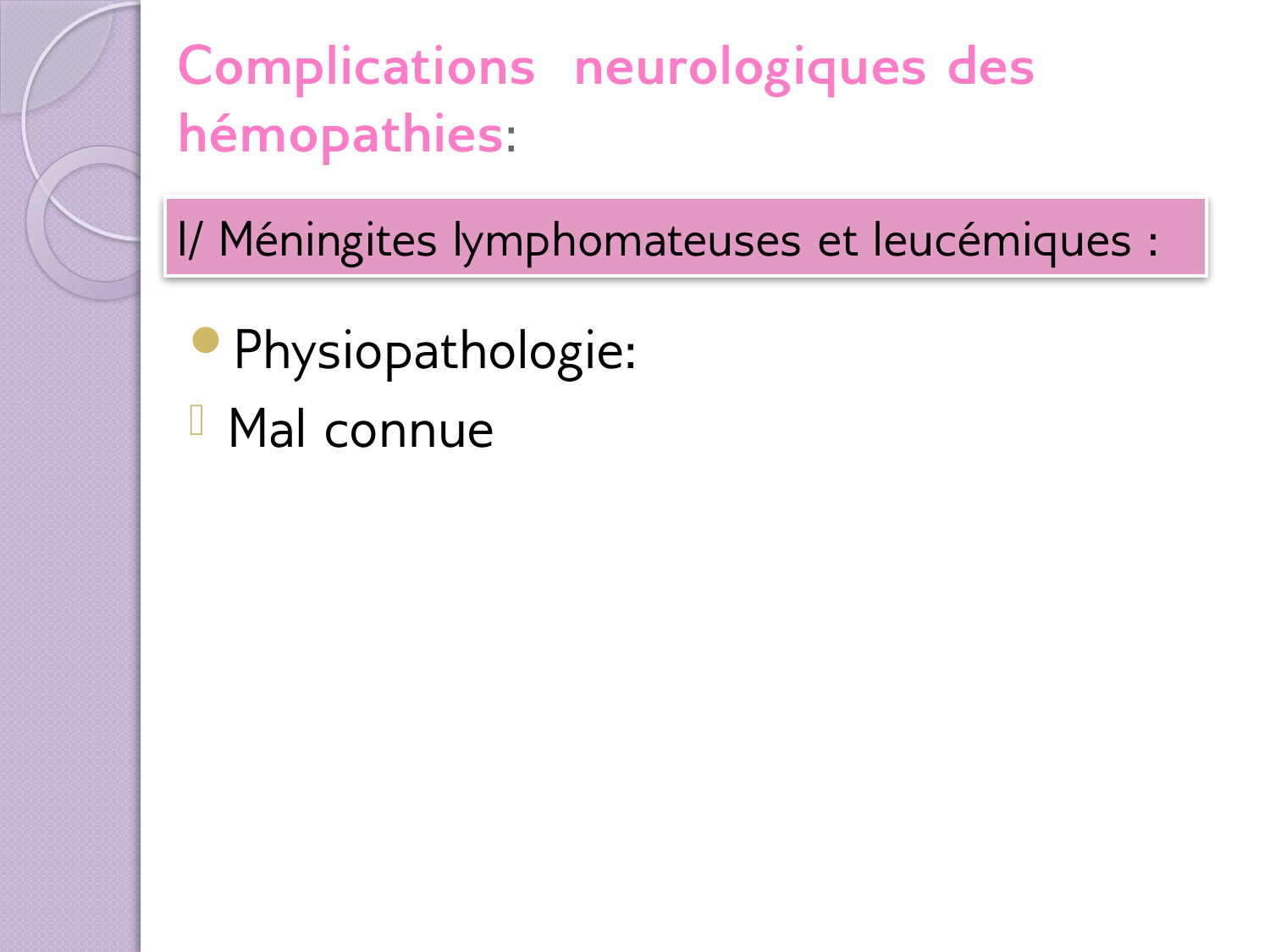

# Complications  neurologiques des hémopathies:
I/ Méningites lymphomateuses et leucémiques :
Physiopathologie:
Mal connue